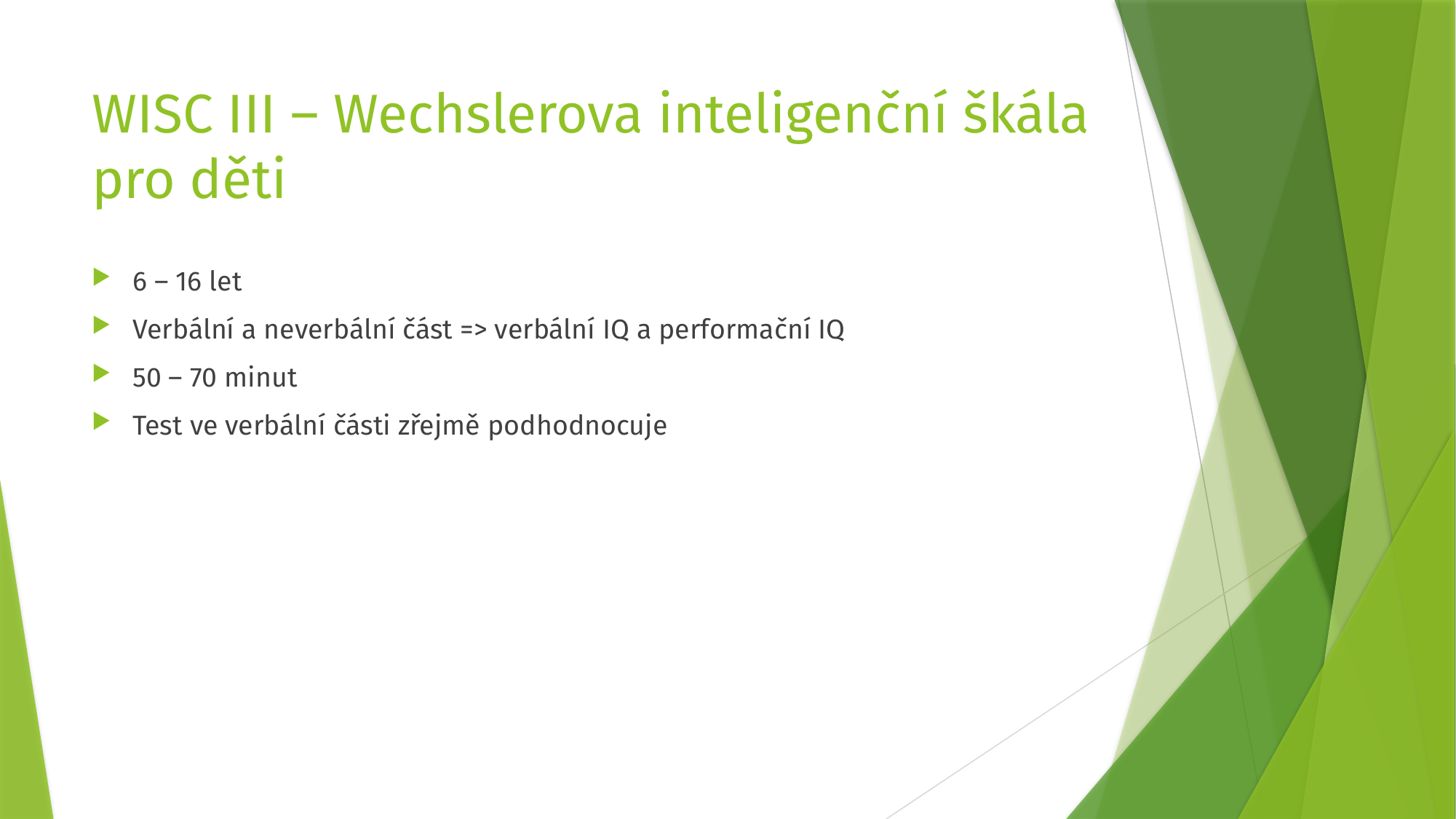

# WISC III – Wechslerova inteligenční škála pro děti
6 – 16 let
Verbální a neverbální část => verbální IQ a performační IQ
50 – 70 minut
Test ve verbální části zřejmě podhodnocuje